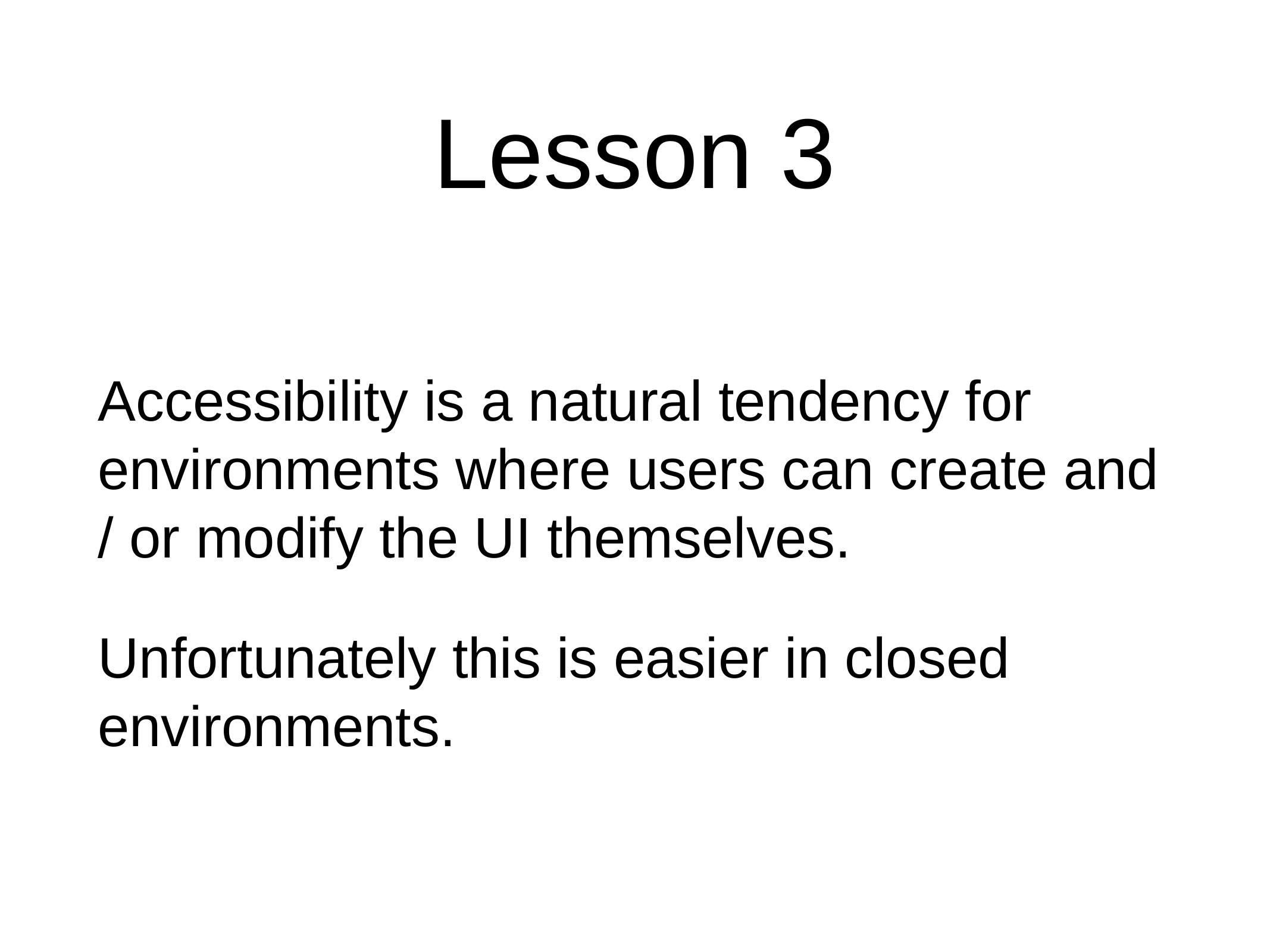

# Lesson 3
Accessibility is a natural tendency for environments where users can create and / or modify the UI themselves.
Unfortunately this is easier in closed environments.